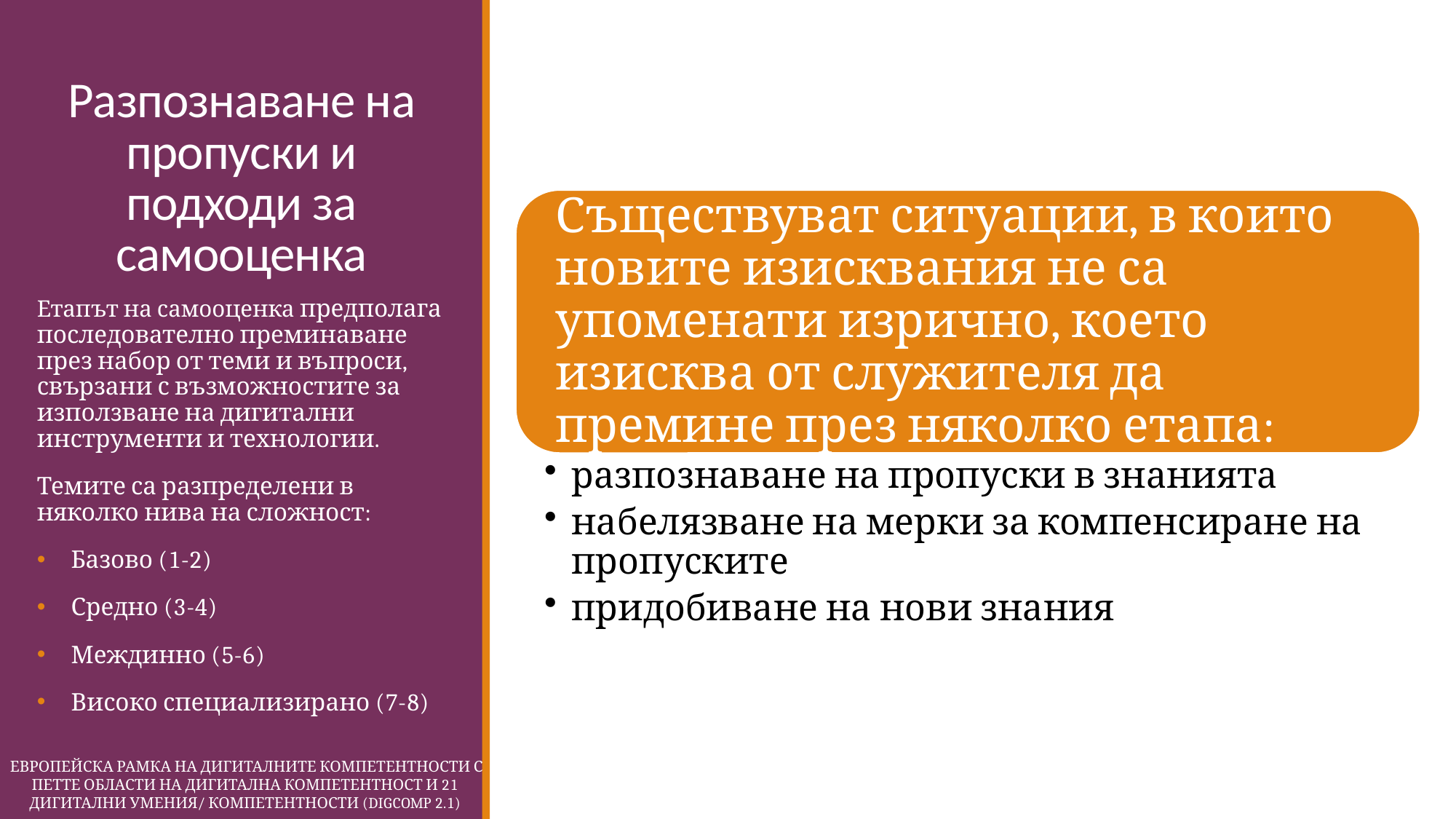

# Разпознаване на пропуски и подходи за самооценка
Съществуват ситуации, в които новите изисквания не са упоменати изрично, което изисква от служителя да премине през няколко етапа:
разпознаване на пропуски в знанията
набелязване на мерки за компенсиране на пропуските
придобиване на нови знания
Етапът на самооценка предполага последователно преминаване през набор от теми и въпроси, свързани с възможностите за използване на дигитални инструменти и технологии.
Темите са разпределени в няколко нива на сложност:
Базово (1-2)
Средно (3-4)
Междинно (5-6)
Високо специализирано (7-8)

 Европейска Рамка на дигиталните компетентности с петте области на дигитална компетентност и 21 дигитални умения/ компетентности (DigComp 2.1)